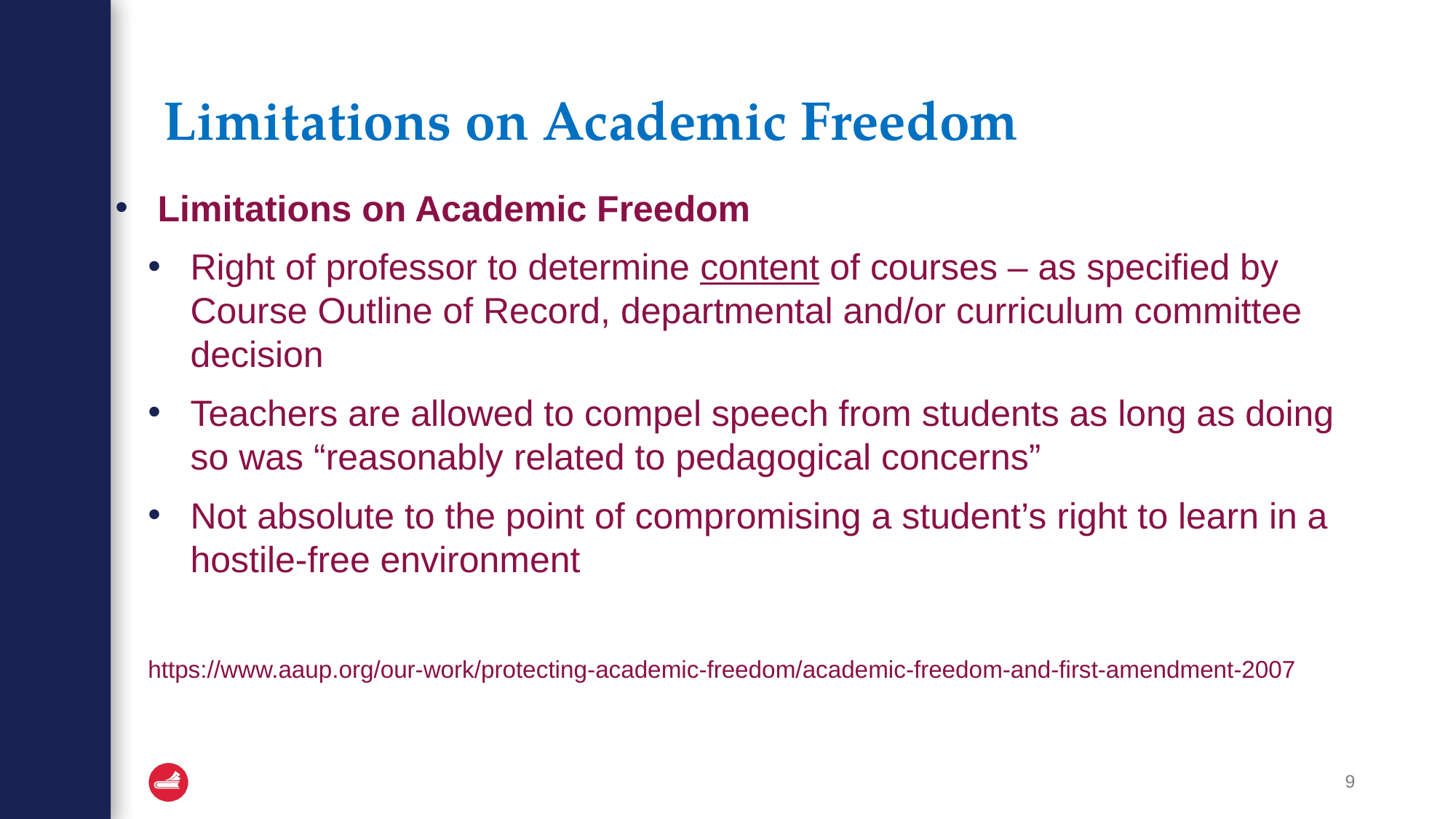

# Limitations on Academic Freedom
Limitations on Academic Freedom
Right of professor to determine content of courses – as specified by Course Outline of Record, departmental and/or curriculum committee decision
Teachers are allowed to compel speech from students as long as doing so was “reasonably related to pedagogical concerns”
Not absolute to the point of compromising a student’s right to learn in a hostile-free environment

https://www.aaup.org/our-work/protecting-academic-freedom/academic-freedom-and-first-amendment-2007

9